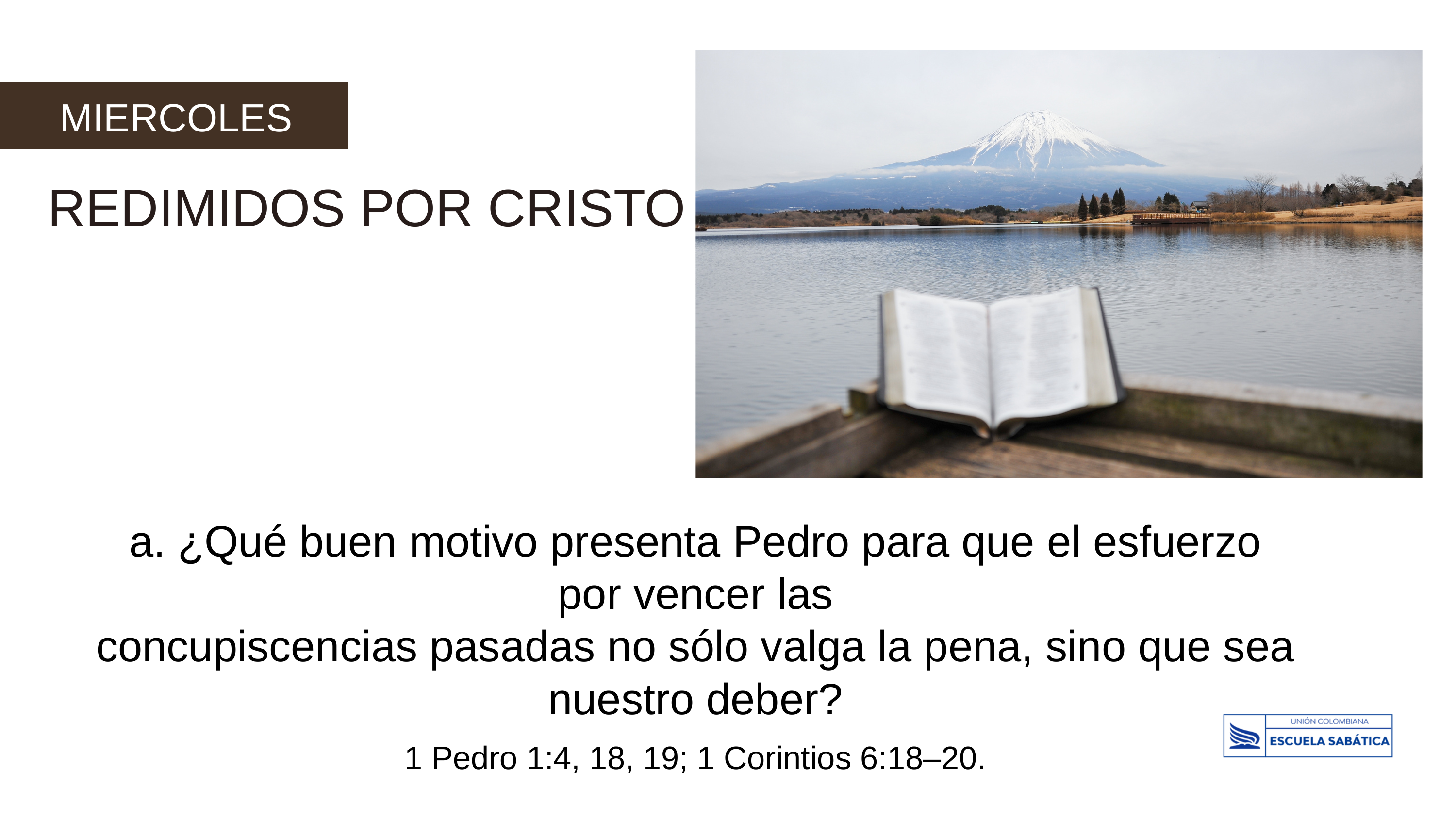

MIERCOLES
REDIMIDOS POR CRISTO
a. ¿Qué buen motivo presenta Pedro para que el esfuerzo por vencer las
concupiscencias pasadas no sólo valga la pena, sino que sea nuestro deber?
1 Pedro 1:4, 18, 19; 1 Corintios 6:18–20.